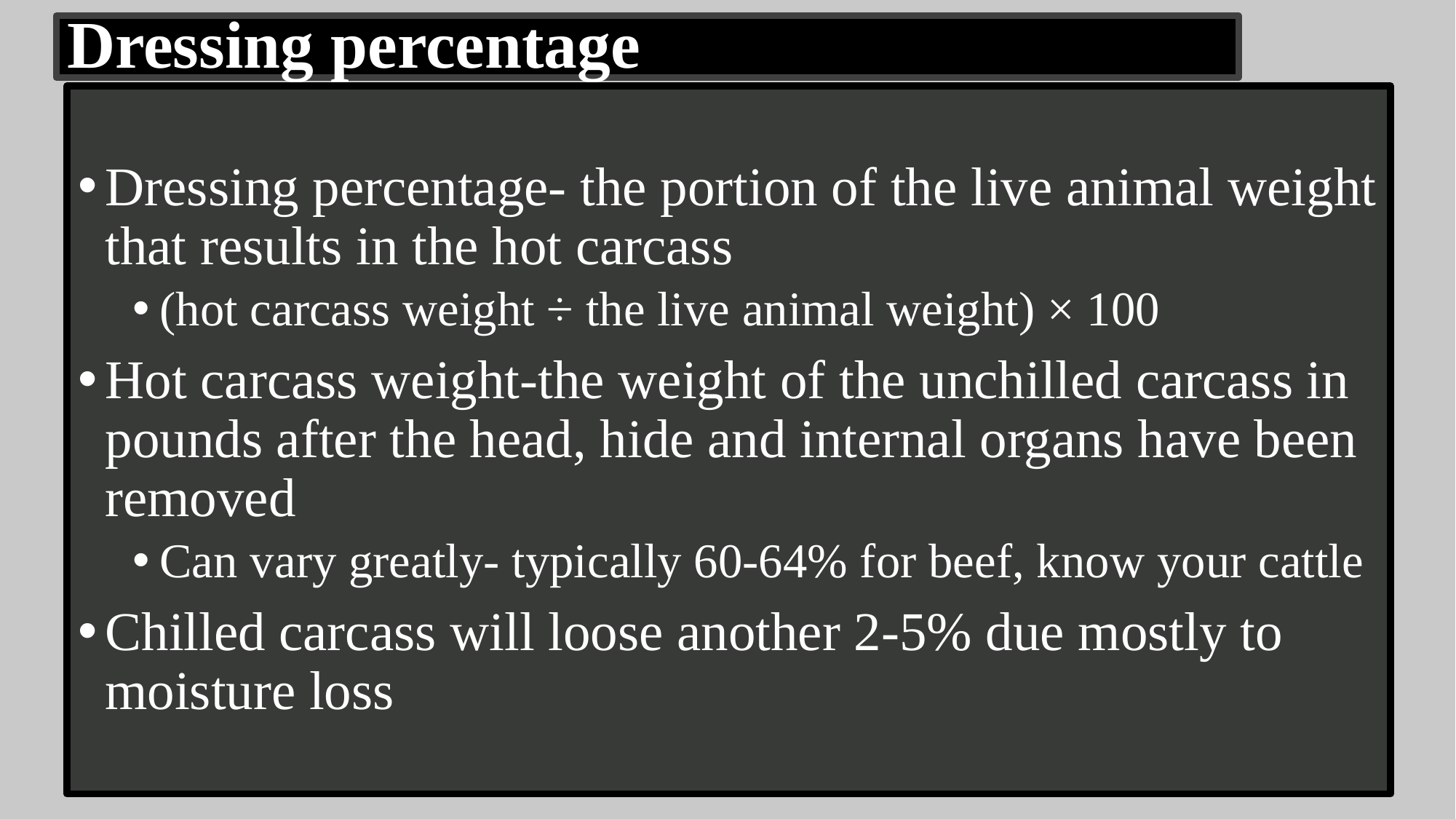

# Dressing percentage
Dressing percentage- the portion of the live animal weight that results in the hot carcass
(hot carcass weight ÷ the live animal weight) × 100
Hot carcass weight-the weight of the unchilled carcass in pounds after the head, hide and internal organs have been removed
Can vary greatly- typically 60-64% for beef, know your cattle
Chilled carcass will loose another 2-5% due mostly to moisture loss